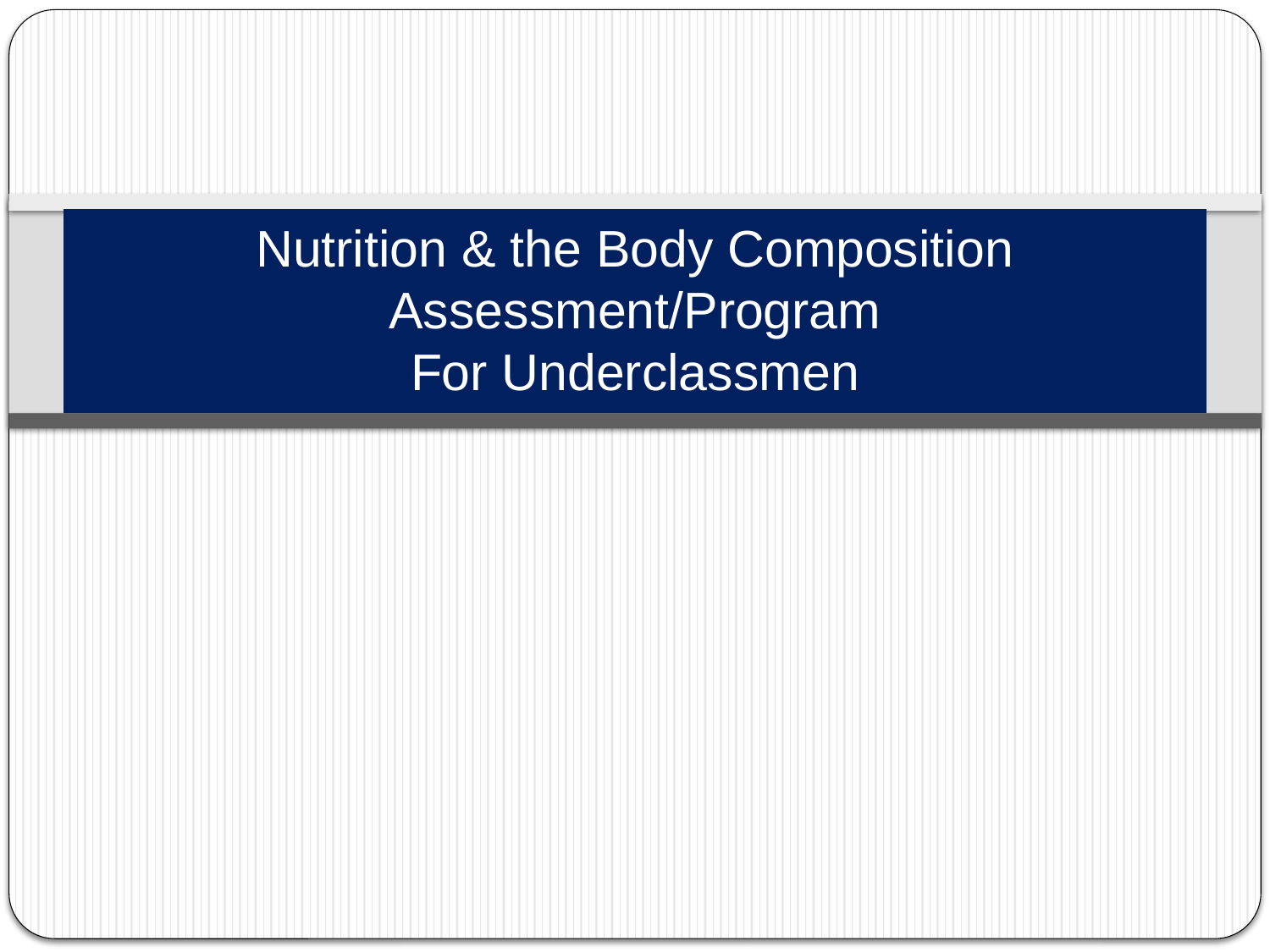

# Nutrition & the Body Composition Assessment/Program For Underclassmen